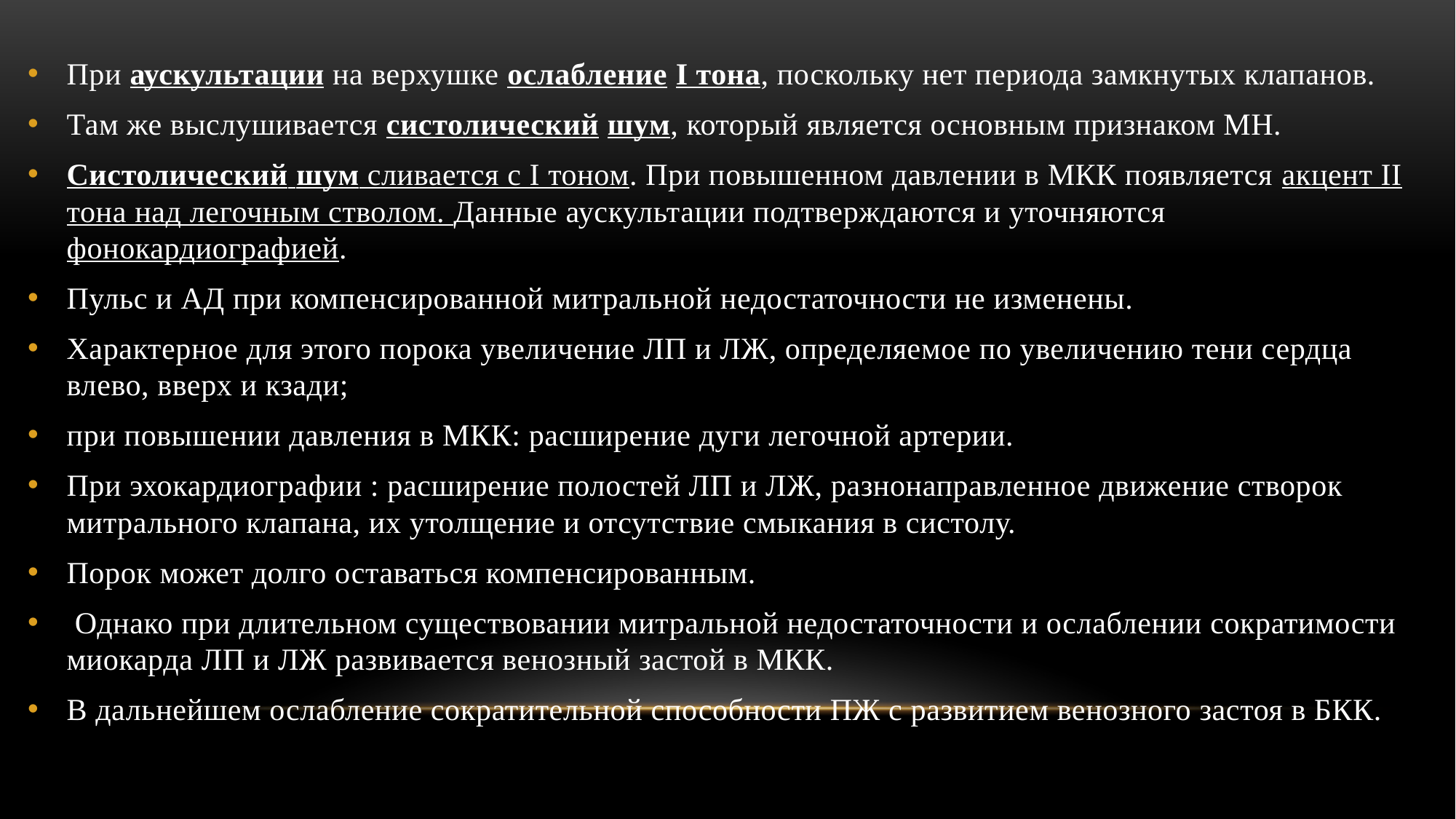

При аускультации на верхушке ослабление I тона, поскольку нет периода замкнутых клапанов.
Там же выслушивается систолический шум, который является основным признаком МН.
Систолический шум сливается с I тоном. При повышенном давлении в МКК появляется акцент II тона над легочным стволом. Данные аускультации подтверждаются и уточняются фонокардиографией.
Пульс и АД при компенсированной митральной недостаточности не изменены.
Характерное для этого порока увеличение ЛП и ЛЖ, определяемое по увеличению тени сердца влево, вверх и кзади;
при повышении давления в МКК: расширение дуги легочной артерии.
При эхокардиографии : расширение полостей ЛП и ЛЖ, разнонаправленное движение створок митрального клапана, их утолщение и отсутствие смыкания в систолу.
Порок может долго оставаться компенсированным.
 Однако при длительном существовании митральной недостаточности и ослаблении сократимости миокарда ЛП и ЛЖ развивается венозный застой в МКК.
В дальнейшем ослабление сократительной способности ПЖ с развитием венозного застоя в БКК.